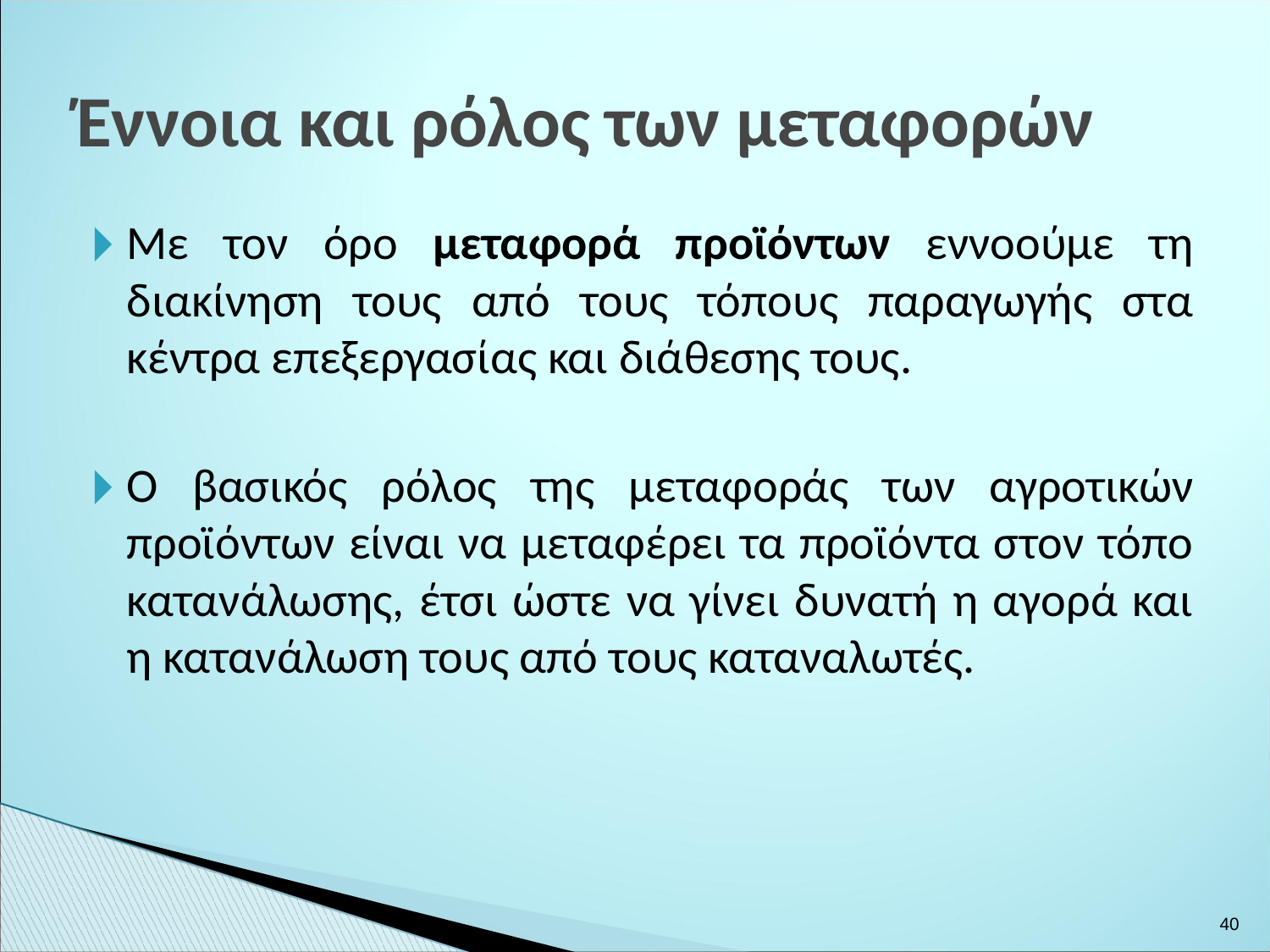

Έννοια και ρόλος των μεταφορών
Με τον όρο μεταφορά προϊόντων εννοούμε τη διακίνηση τους από τους τόπους παραγωγής στα κέντρα επεξεργασίας και διάθεσης τους.

Ο βασικός ρόλος της μεταφοράς των αγροτικών προϊόντων είναι να μεταφέρει τα προϊόντα στον τόπο κατανάλωσης, έτσι ώστε να γίνει δυνατή η αγορά και η κατανάλωση τους από τους καταναλωτές.
40